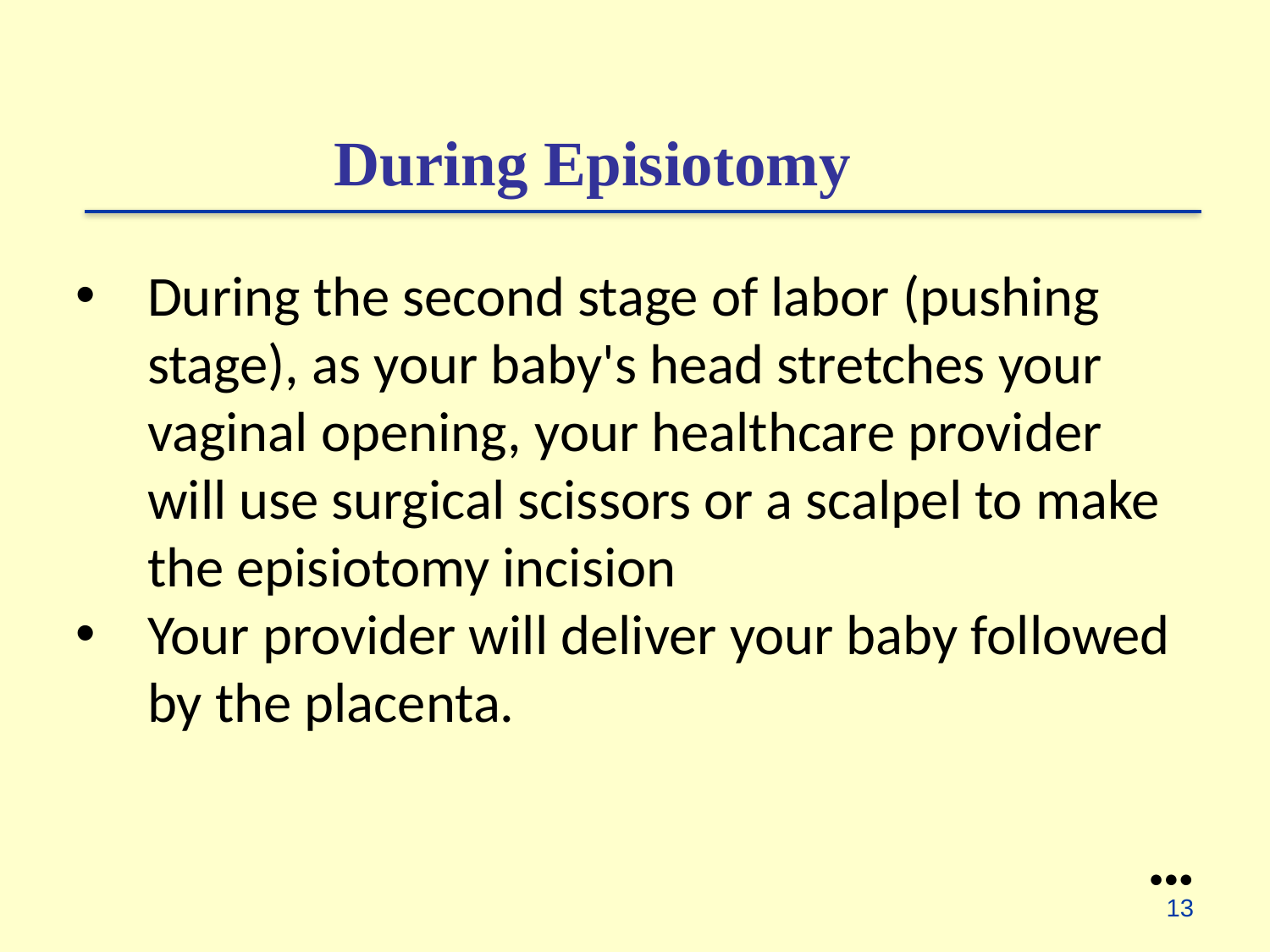

During Episiotomy

During the second stage of labor (pushing stage), as your baby's head stretches your vaginal opening, your healthcare provider will use surgical scissors or a scalpel to make the episiotomy incision
Your provider will deliver your baby followed by the placenta.
●●●
13